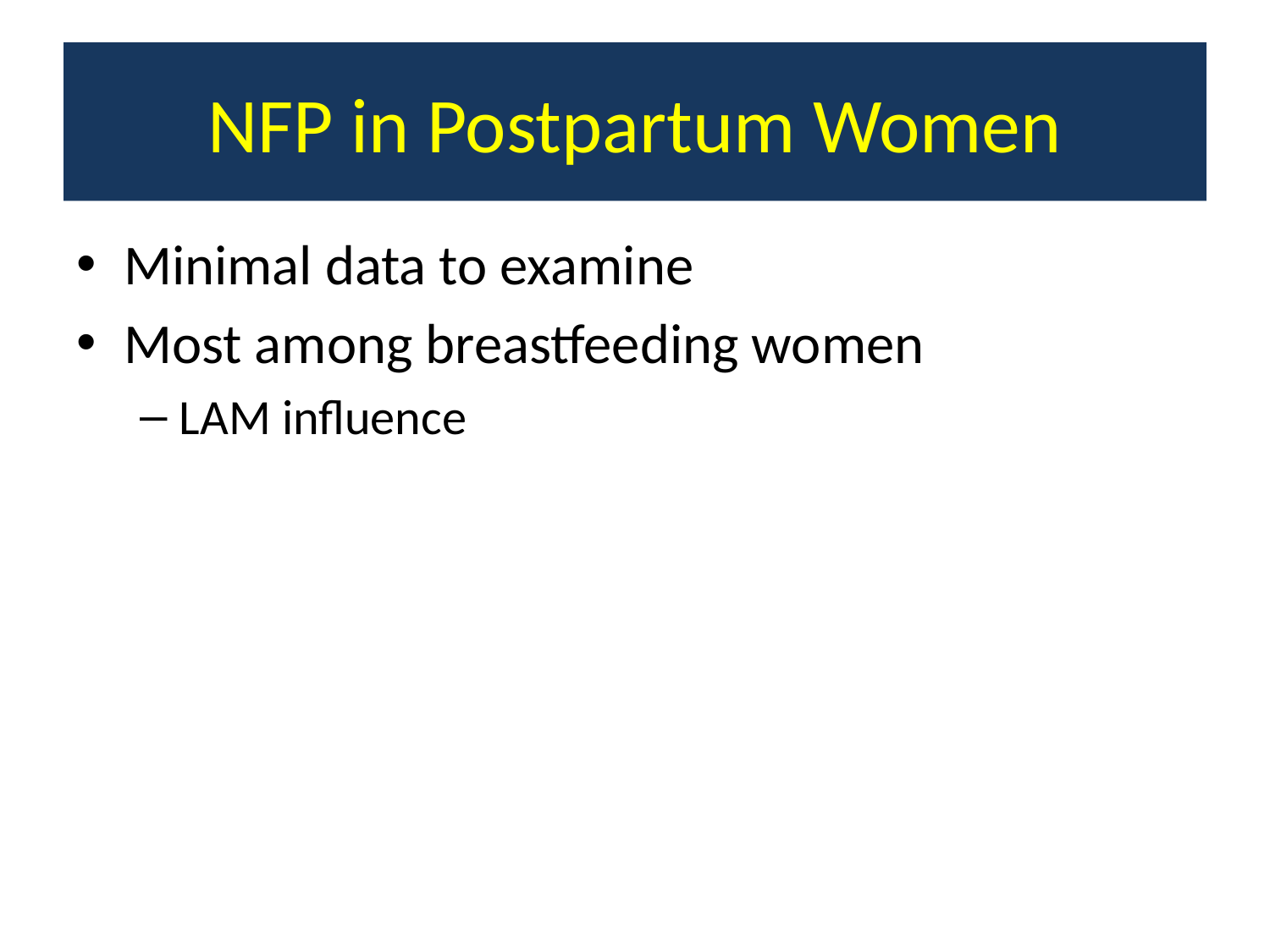

# NFP in Postpartum Women
Minimal data to examine
Most among breastfeeding women
LAM influence